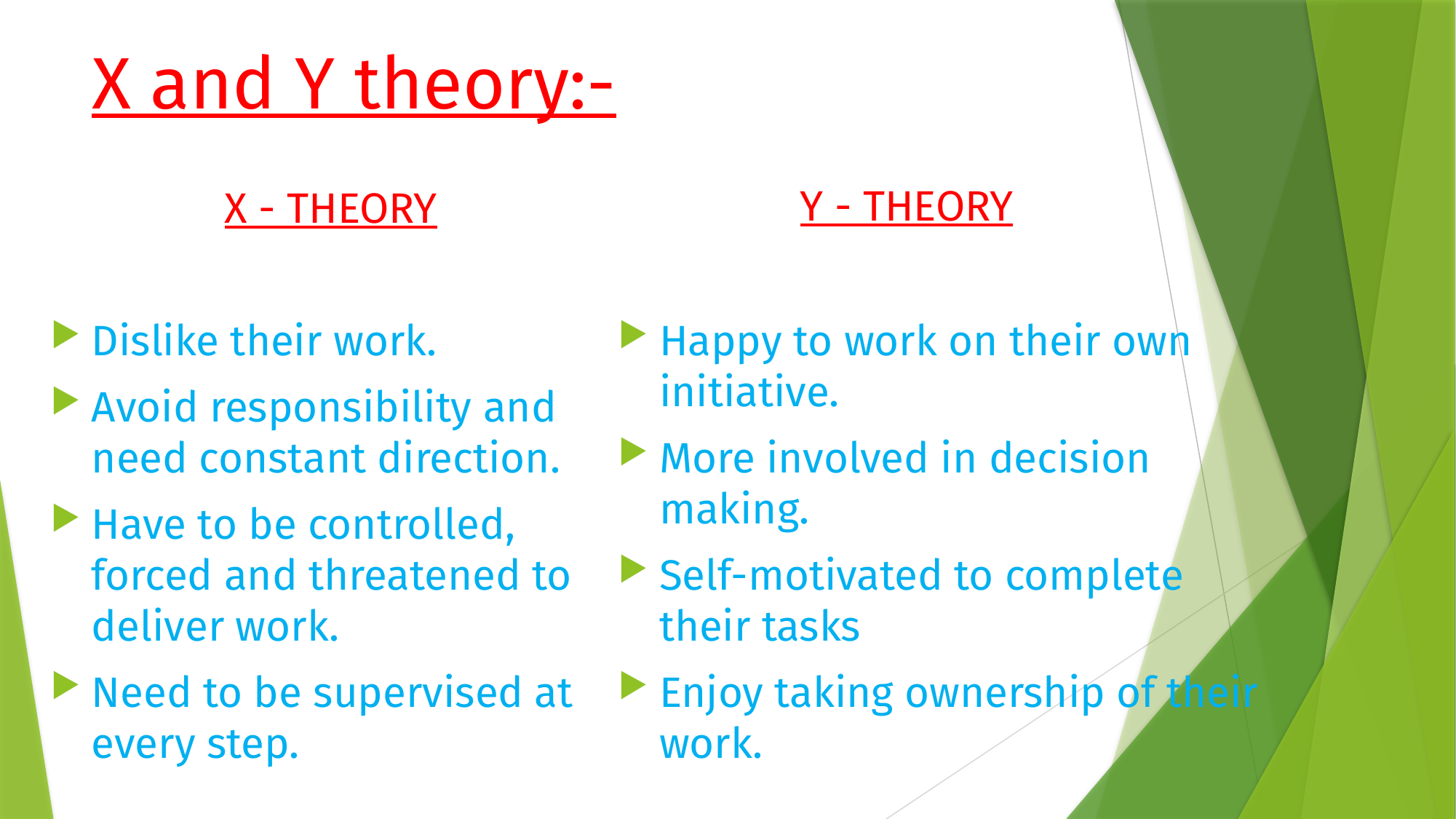

# X and Y theory:-
Y - THEORY
X - THEORY
Dislike their work.
Avoid responsibility and need constant direction.
Have to be controlled, forced and threatened to deliver work.
Need to be supervised at every step.

Happy to work on their own initiative.
More involved in decision making.
Self-motivated to complete their tasks
Enjoy taking ownership of their work.